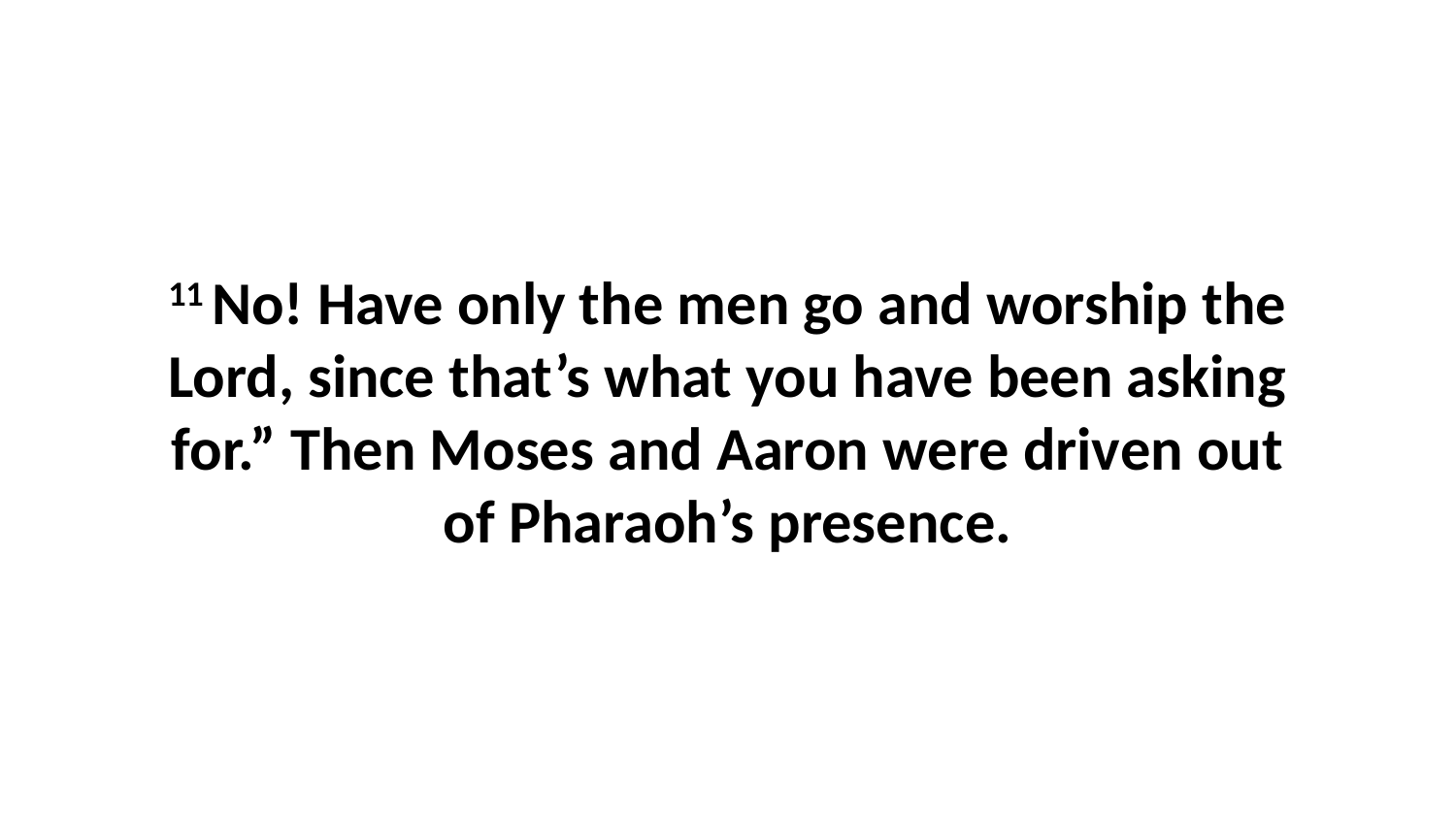

11 No! Have only the men go and worship the Lord, since that’s what you have been asking for.” Then Moses and Aaron were driven out of Pharaoh’s presence.